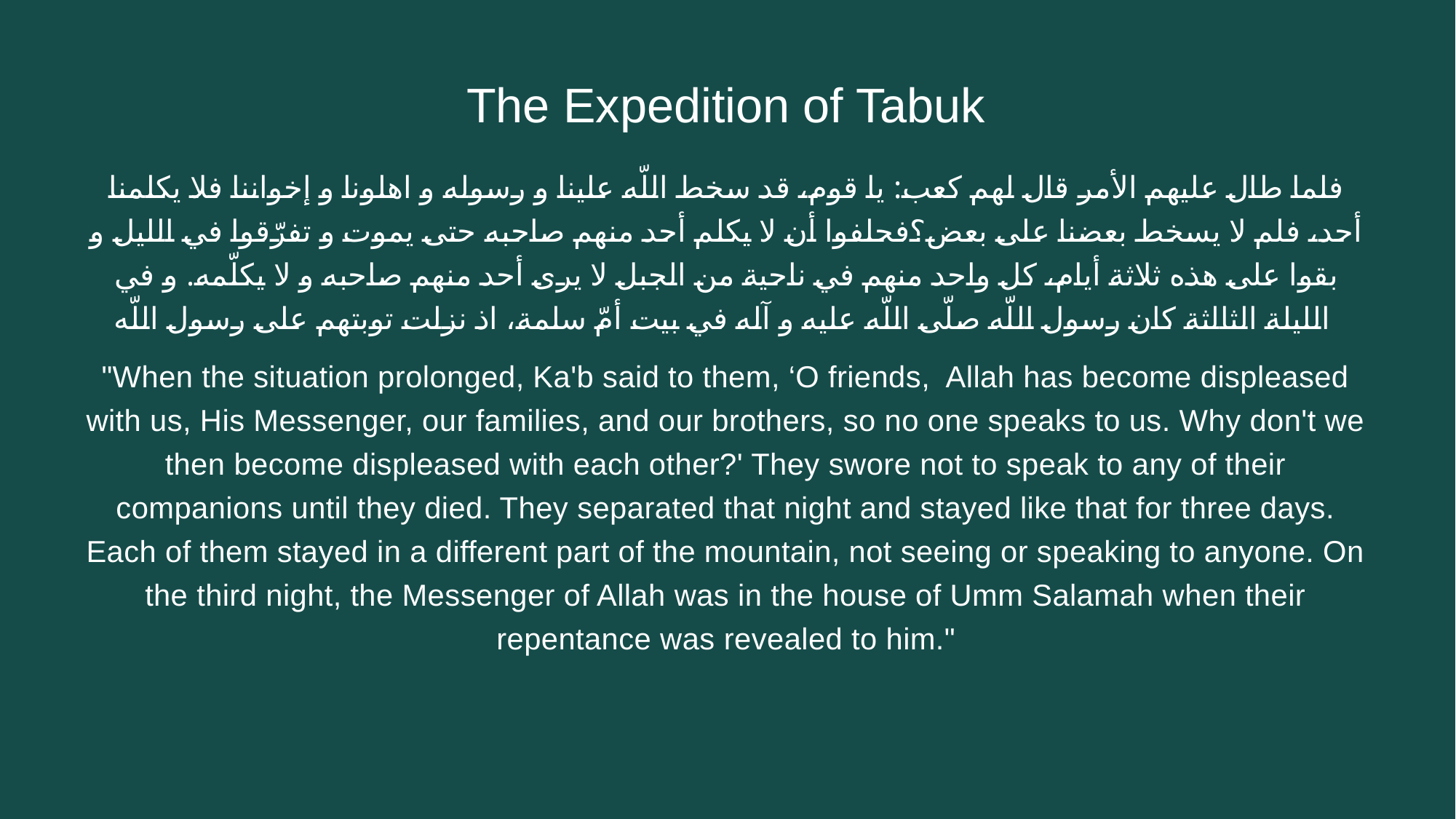

# The Expedition of Tabuk
فلما طال عليهم الأمر قال لهم كعب: يا قوم، قد سخط اللّه علينا و رسوله و اهلونا و إخواننا فلا يكلمنا أحد، فلم لا يسخط بعضنا على بعض؟فحلفوا أن لا يكلم أحد منهم صاحبه حتى يموت و تفرّقوا في الليل و بقوا على هذه ثلاثة أيام، كل واحد منهم في ناحية من الجبل لا يرى أحد منهم صاحبه و لا يكلّمه. و في الليلة الثالثة كان رسول اللّه صلّى اللّه عليه و آله في بيت أمّ سلمة، اذ نزلت توبتهم على رسول اللّه
"When the situation prolonged, Ka'b said to them, ‘O friends,  Allah has become displeased with us, His Messenger, our families, and our brothers, so no one speaks to us. Why don't we then become displeased with each other?' They swore not to speak to any of their companions until they died. They separated that night and stayed like that for three days. Each of them stayed in a different part of the mountain, not seeing or speaking to anyone. On the third night, the Messenger of Allah was in the house of Umm Salamah when their repentance was revealed to him."